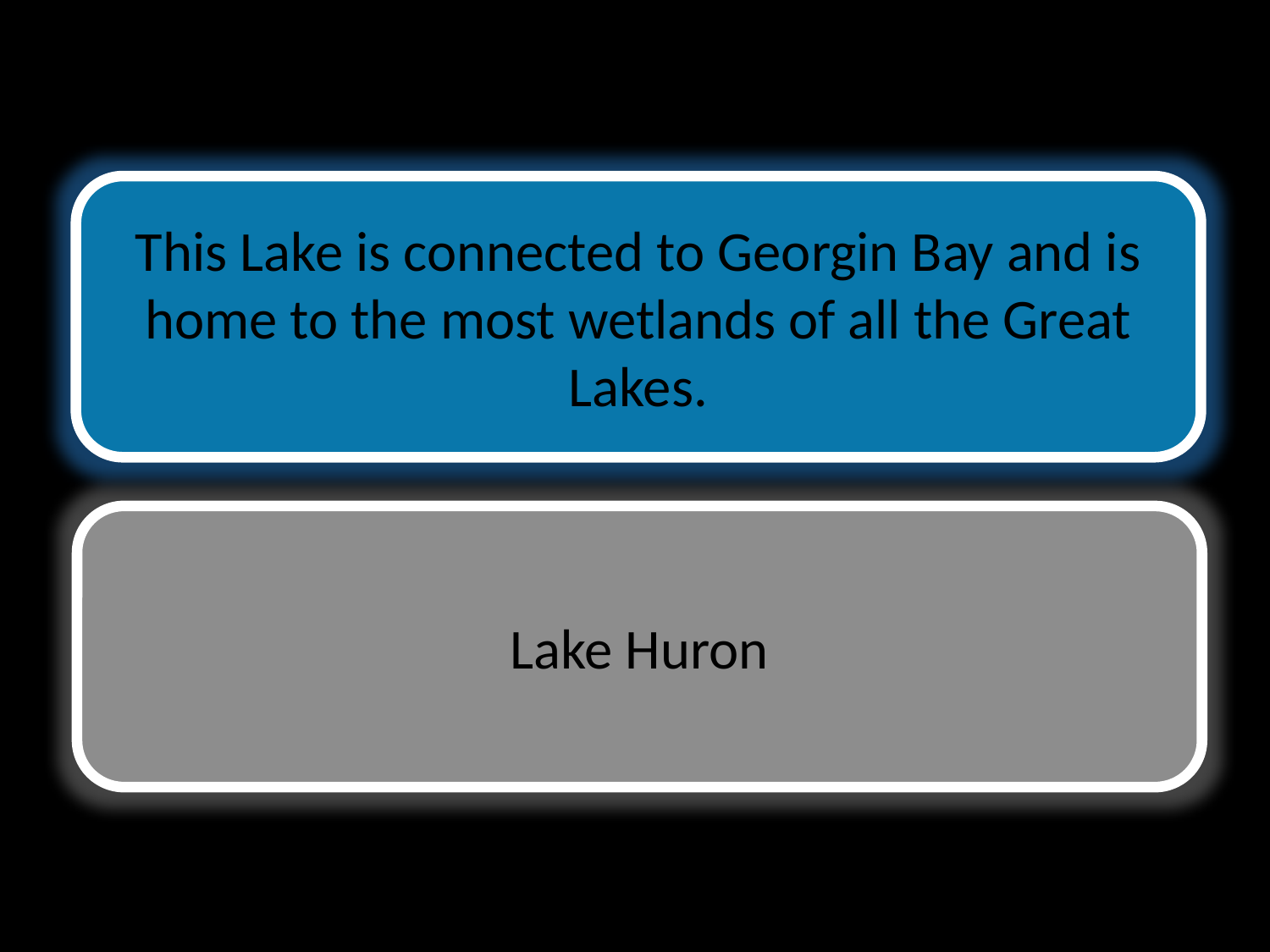

# This Lake is connected to Georgin Bay and is home to the most wetlands of all the Great Lakes.
This Lake is connected to Georgin Bay and is home to the most wetlands of all the Great Lakes.
Lake Huron